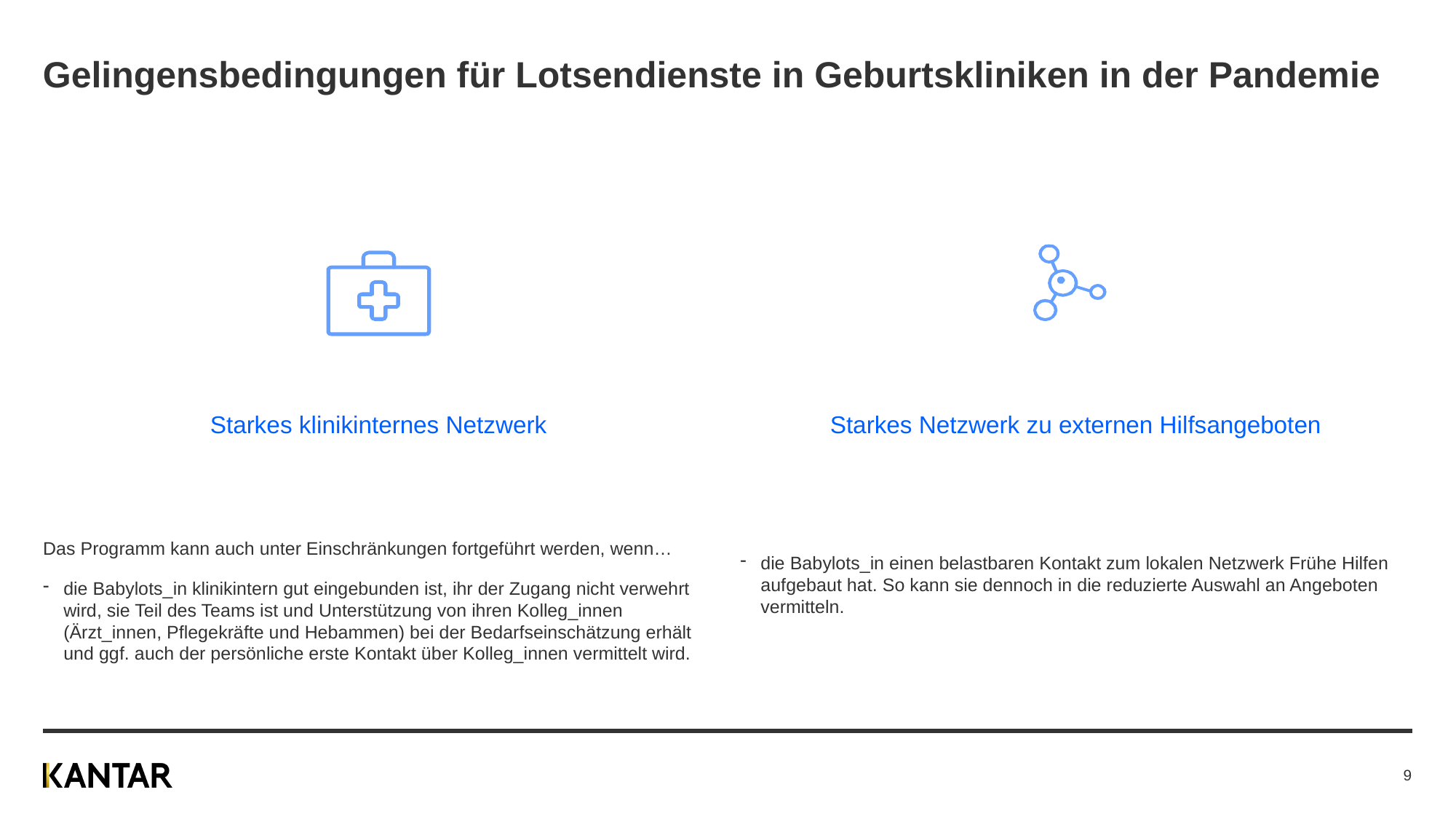

# Gelingensbedingungen für Lotsendienste in Geburtskliniken in der Pandemie

Starkes klinikinternes Netzwerk

Das Programm kann auch unter Einschränkungen fortgeführt werden, wenn…
die Babylots_in klinikintern gut eingebunden ist, ihr der Zugang nicht verwehrt wird, sie Teil des Teams ist und Unterstützung von ihren Kolleg_innen (Ärzt_innen, Pflegekräfte und Hebammen) bei der Bedarfseinschätzung erhält und ggf. auch der persönliche erste Kontakt über Kolleg_innen vermittelt wird.

Starkes Netzwerk zu externen Hilfsangeboten

die Babylots_in einen belastbaren Kontakt zum lokalen Netzwerk Frühe Hilfen aufgebaut hat. So kann sie dennoch in die reduzierte Auswahl an Angeboten vermitteln.
9